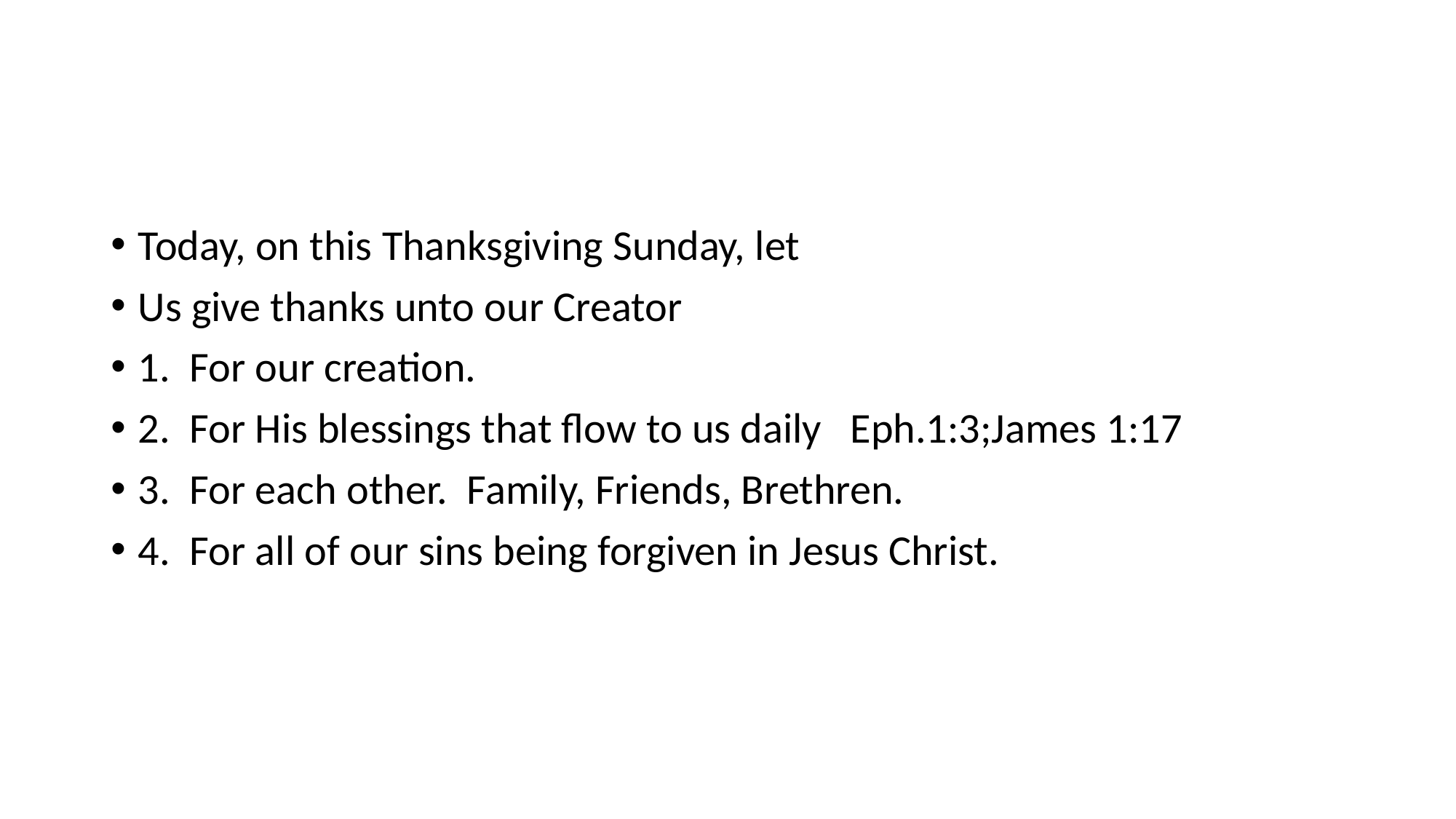

#
Today, on this Thanksgiving Sunday, let
Us give thanks unto our Creator
1.  For our creation.
2.  For His blessings that flow to us daily   Eph.1:3;James 1:17
3.  For each other.  Family, Friends, Brethren.
4.  For all of our sins being forgiven in Jesus Christ.